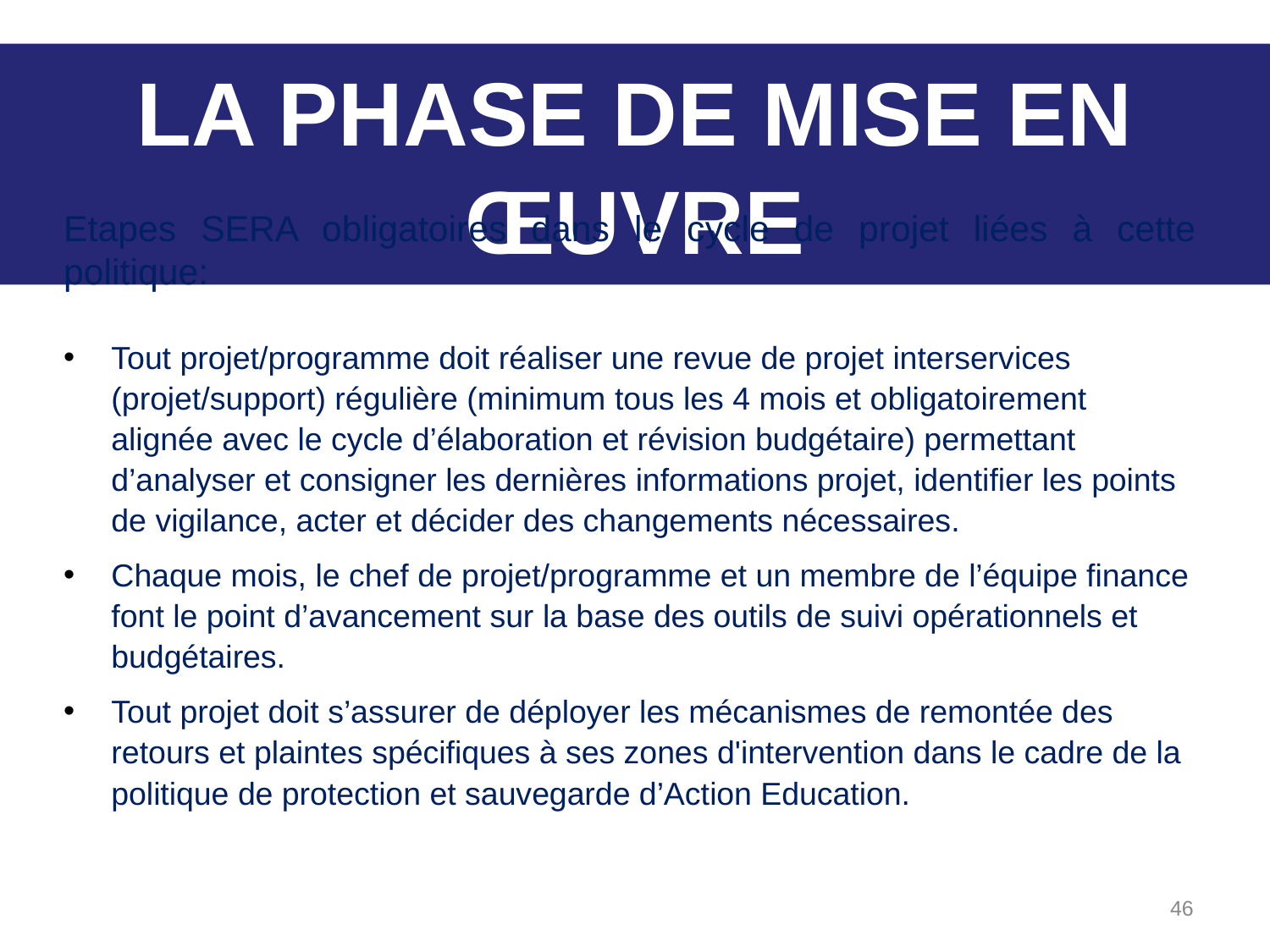

LA PHASE DE MISE EN ŒUVRE
Etapes SERA obligatoires dans le cycle de projet liées à cette politique:

Tout projet/programme doit réaliser une revue de projet interservices (projet/support) régulière (minimum tous les 4 mois et obligatoirement alignée avec le cycle d’élaboration et révision budgétaire) permettant d’analyser et consigner les dernières informations projet, identifier les points de vigilance, acter et décider des changements nécessaires.
Chaque mois, le chef de projet/programme et un membre de l’équipe finance font le point d’avancement sur la base des outils de suivi opérationnels et budgétaires.
Tout projet doit s’assurer de déployer les mécanismes de remontée des retours et plaintes spécifiques à ses zones d'intervention dans le cadre de la politique de protection et sauvegarde d’Action Education.

46